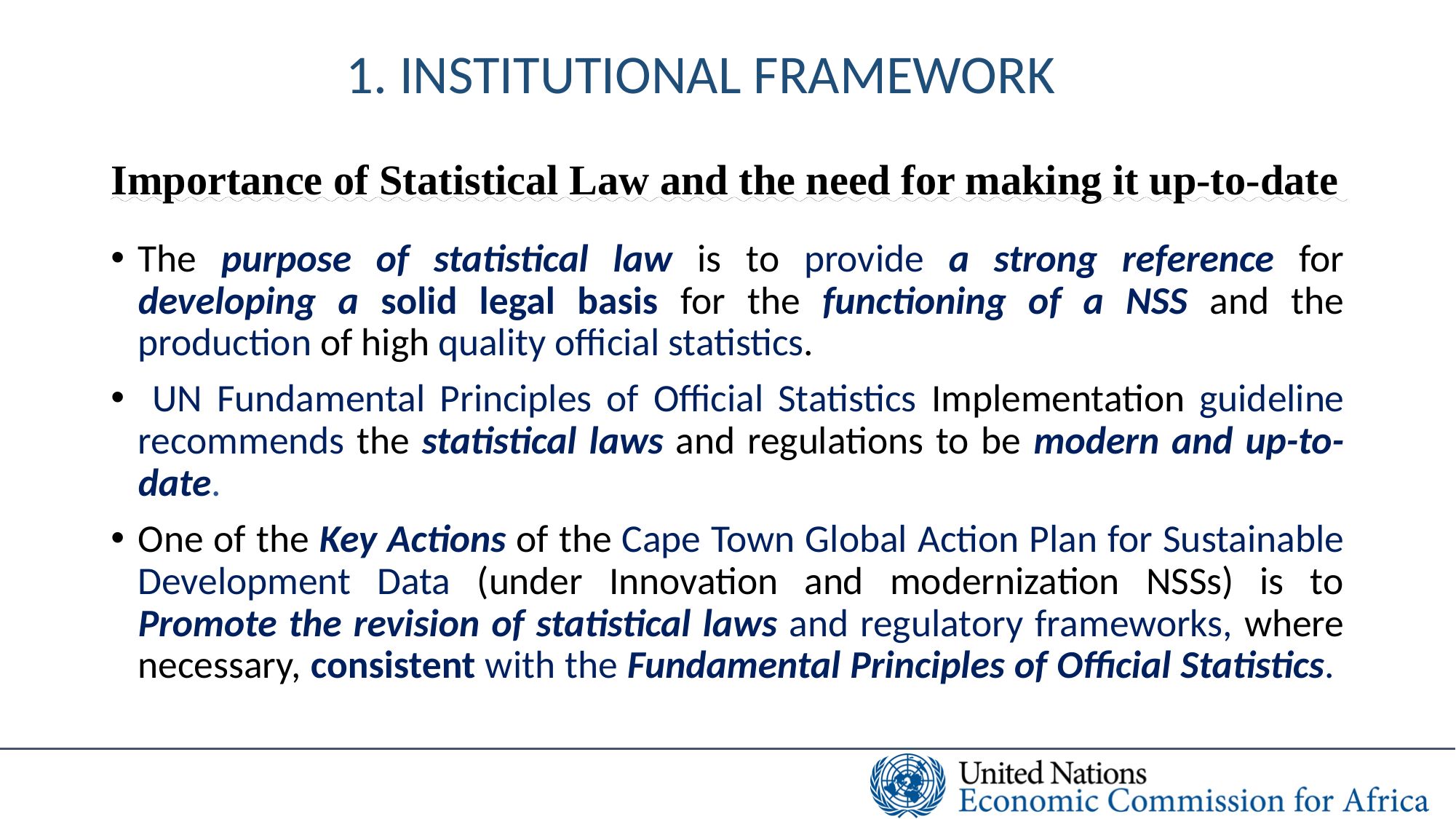

1. Institutional Framework
# Importance of Statistical Law and the need for making it up-to-date
The purpose of statistical law is to provide a strong reference for developing a solid legal basis for the functioning of a NSS and the production of high quality official statistics.
 UN Fundamental Principles of Official Statistics Implementation guideline recommends the statistical laws and regulations to be modern and up-to-date.
One of the Key Actions of the Cape Town Global Action Plan for Sustainable Development Data (under Innovation and modernization NSSs) is to Promote the revision of statistical laws and regulatory frameworks, where necessary, consistent with the Fundamental Principles of Official Statistics.